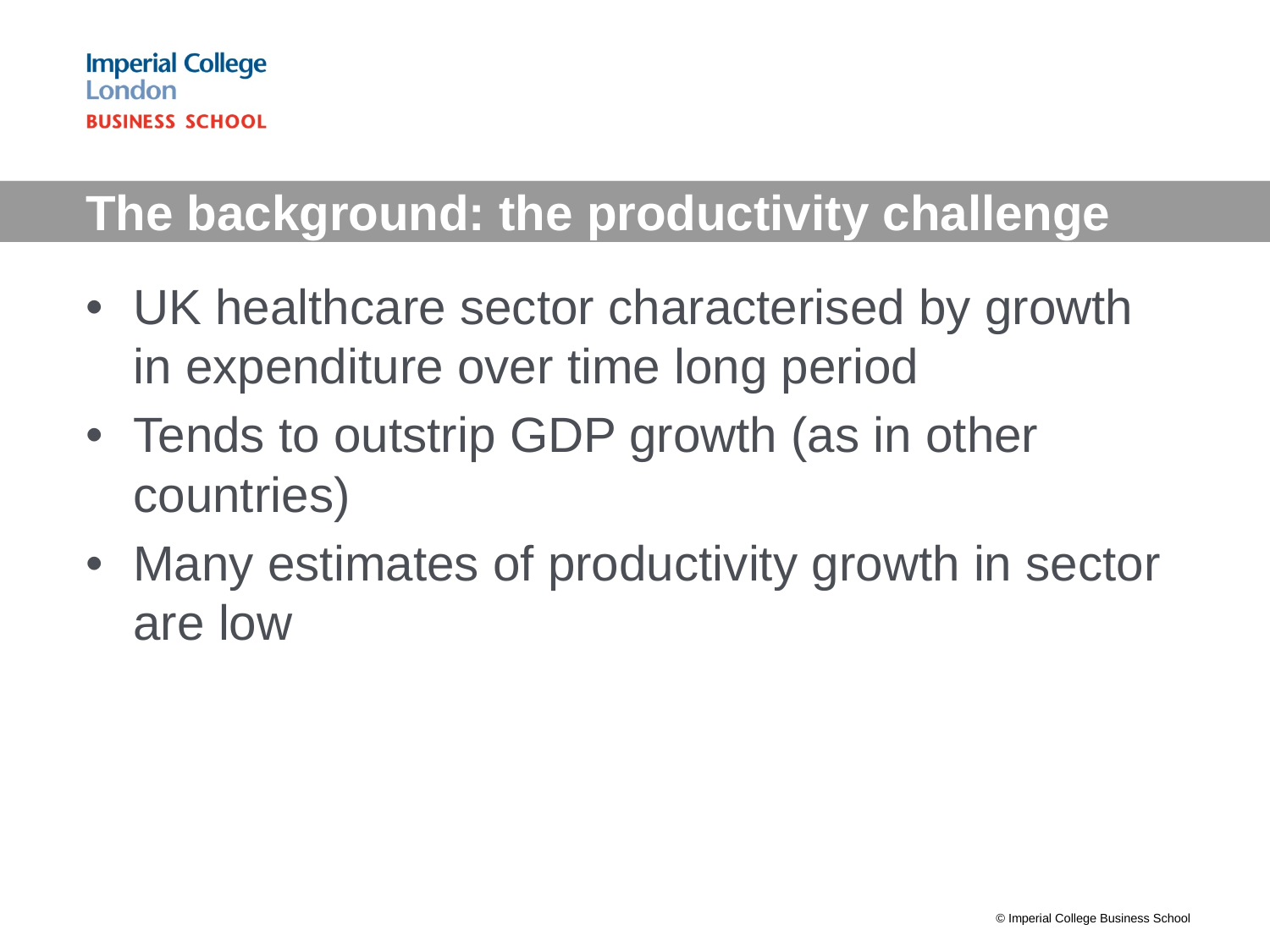

# The background: the productivity challenge
UK healthcare sector characterised by growth in expenditure over time long period
Tends to outstrip GDP growth (as in other countries)
Many estimates of productivity growth in sector are low

© Imperial College Business School